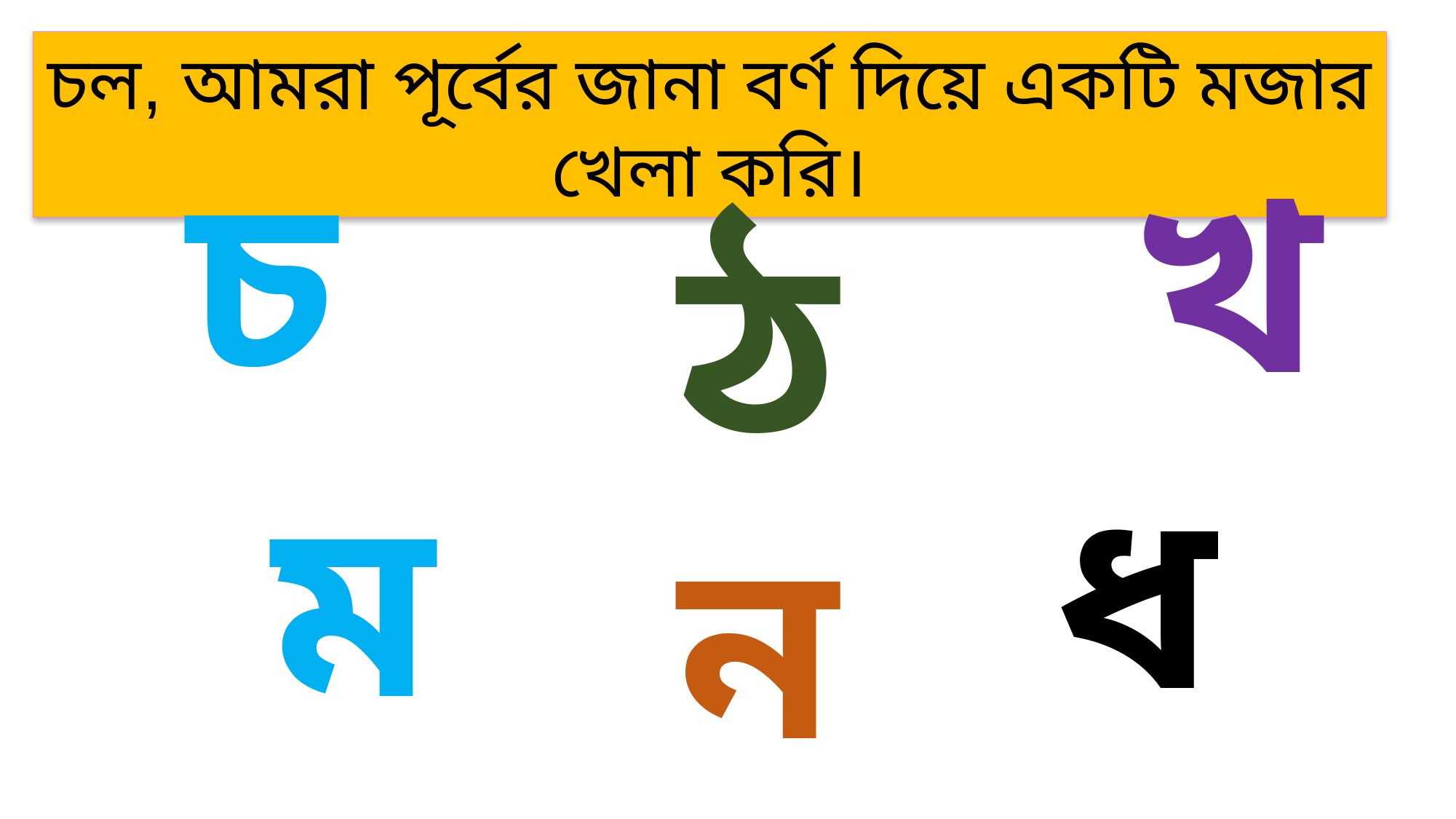

চল, আমরা পূর্বের জানা বর্ণ দিয়ে একটি মজার খেলা করি।
চ
খ
ঠ
ধ
ম
ন